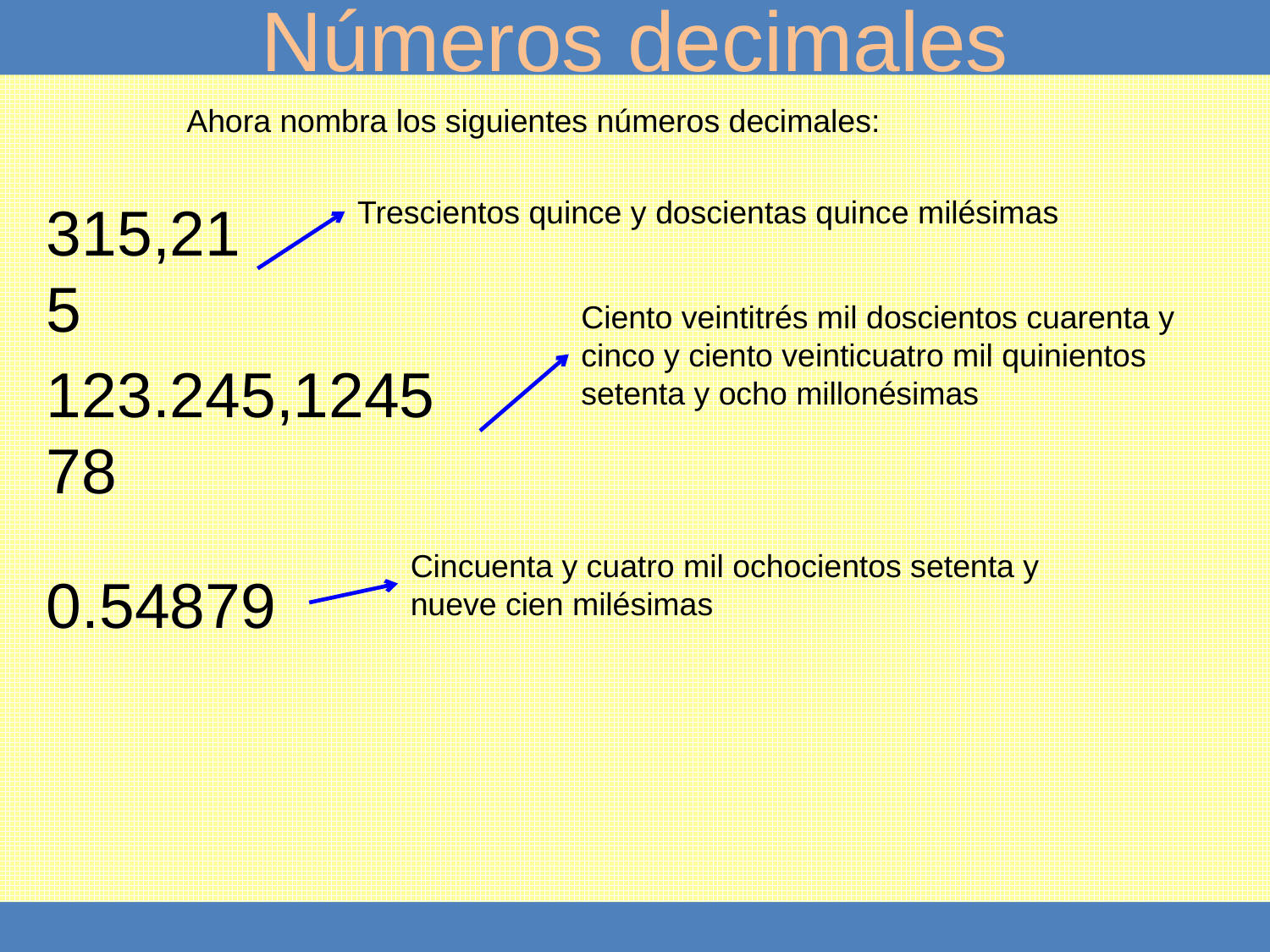

Números decimales
Ahora nombra los siguientes números decimales:
Trescientos quince y doscientas quince milésimas
315,215
Ciento veintitrés mil doscientos cuarenta y cinco y ciento veinticuatro mil quinientos setenta y ocho millonésimas
123.245,124578
Cincuenta y cuatro mil ochocientos setenta y nueve cien milésimas
0.54879